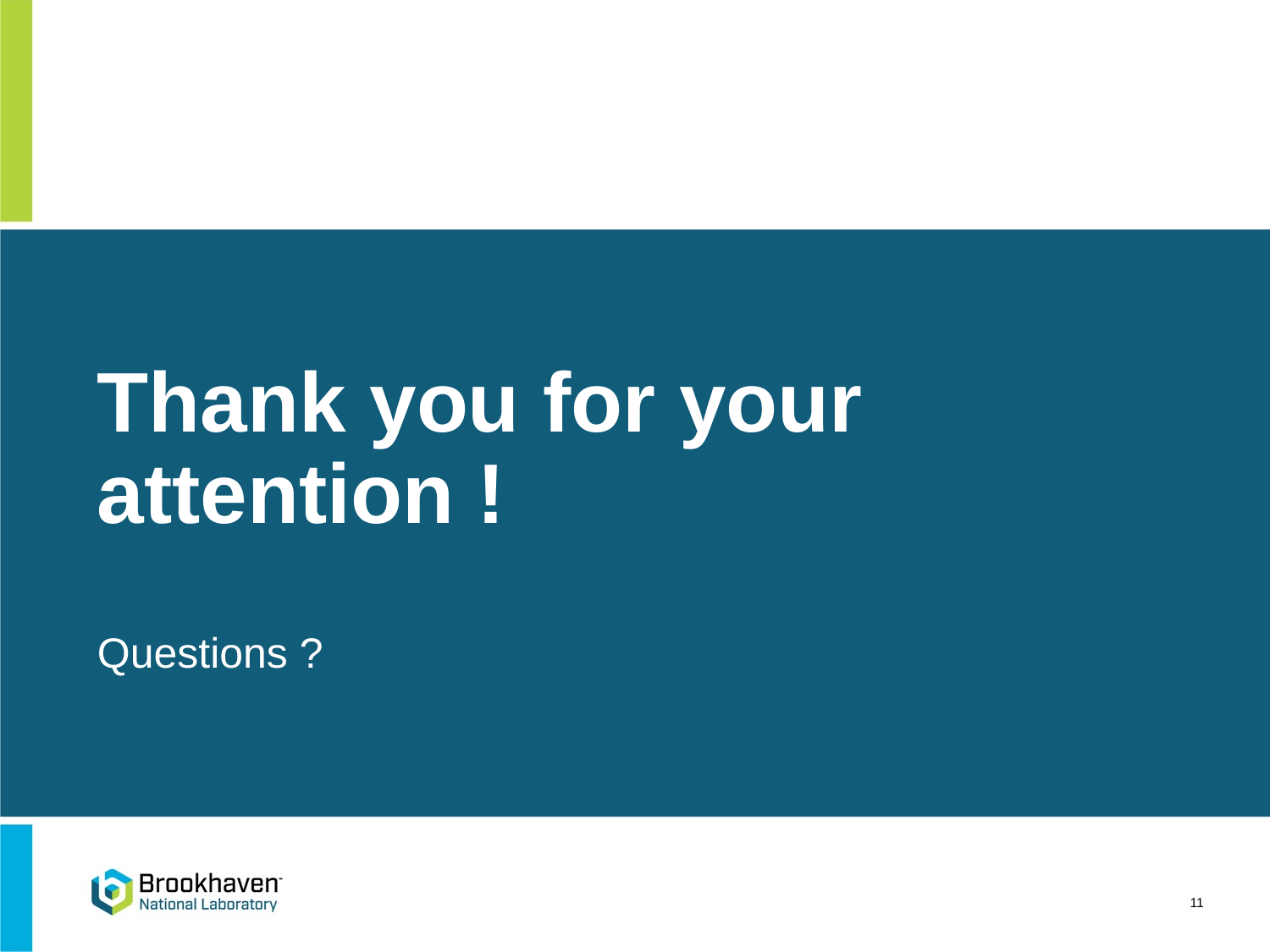

# Thank you for your attention !
Questions ?
11